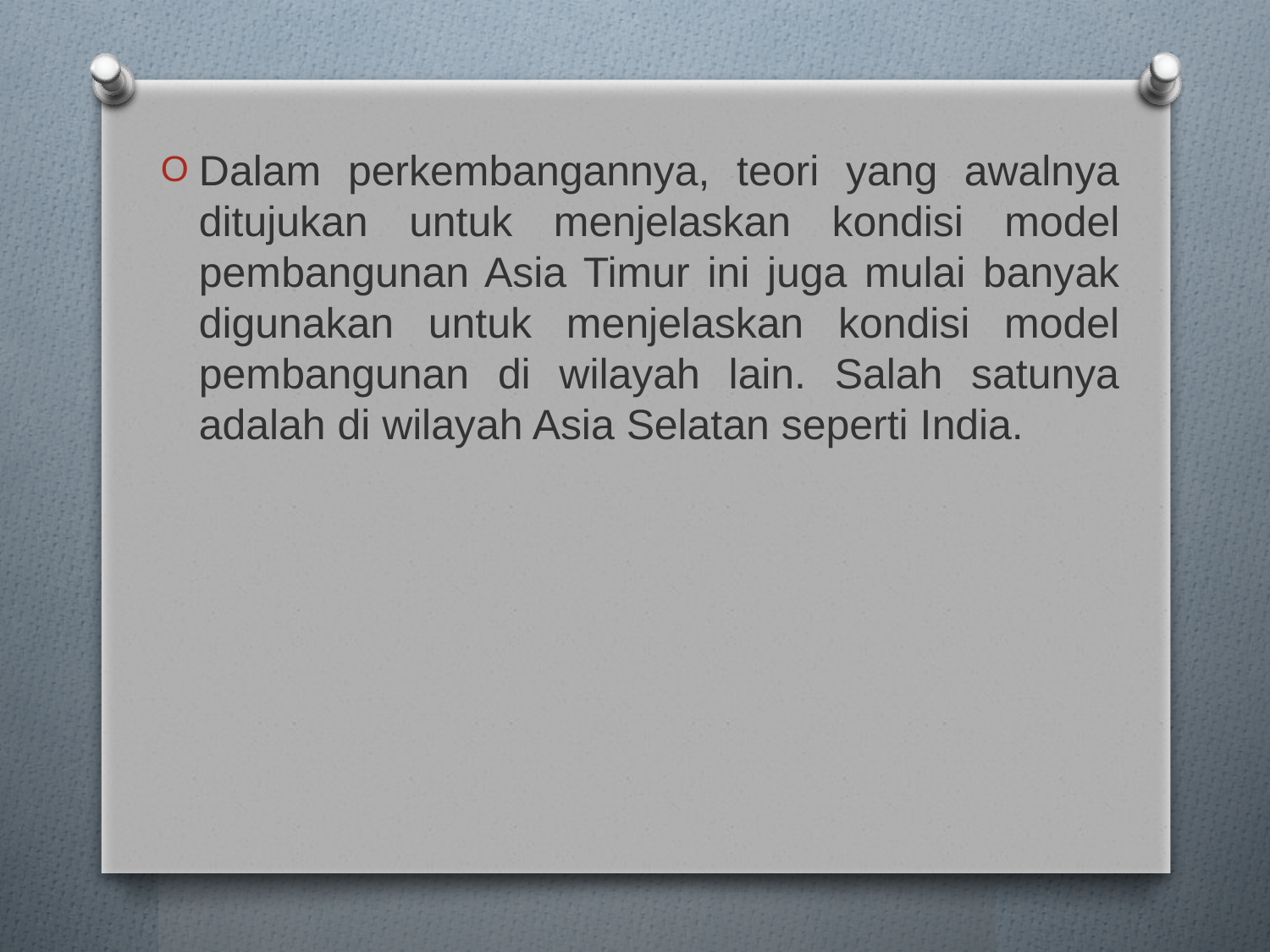

Dalam perkembangannya, teori yang awalnya ditujukan untuk menjelaskan kondisi model pembangunan Asia Timur ini juga mulai banyak digunakan untuk menjelaskan kondisi model pembangunan di wilayah lain. Salah satunya adalah di wilayah Asia Selatan seperti India.